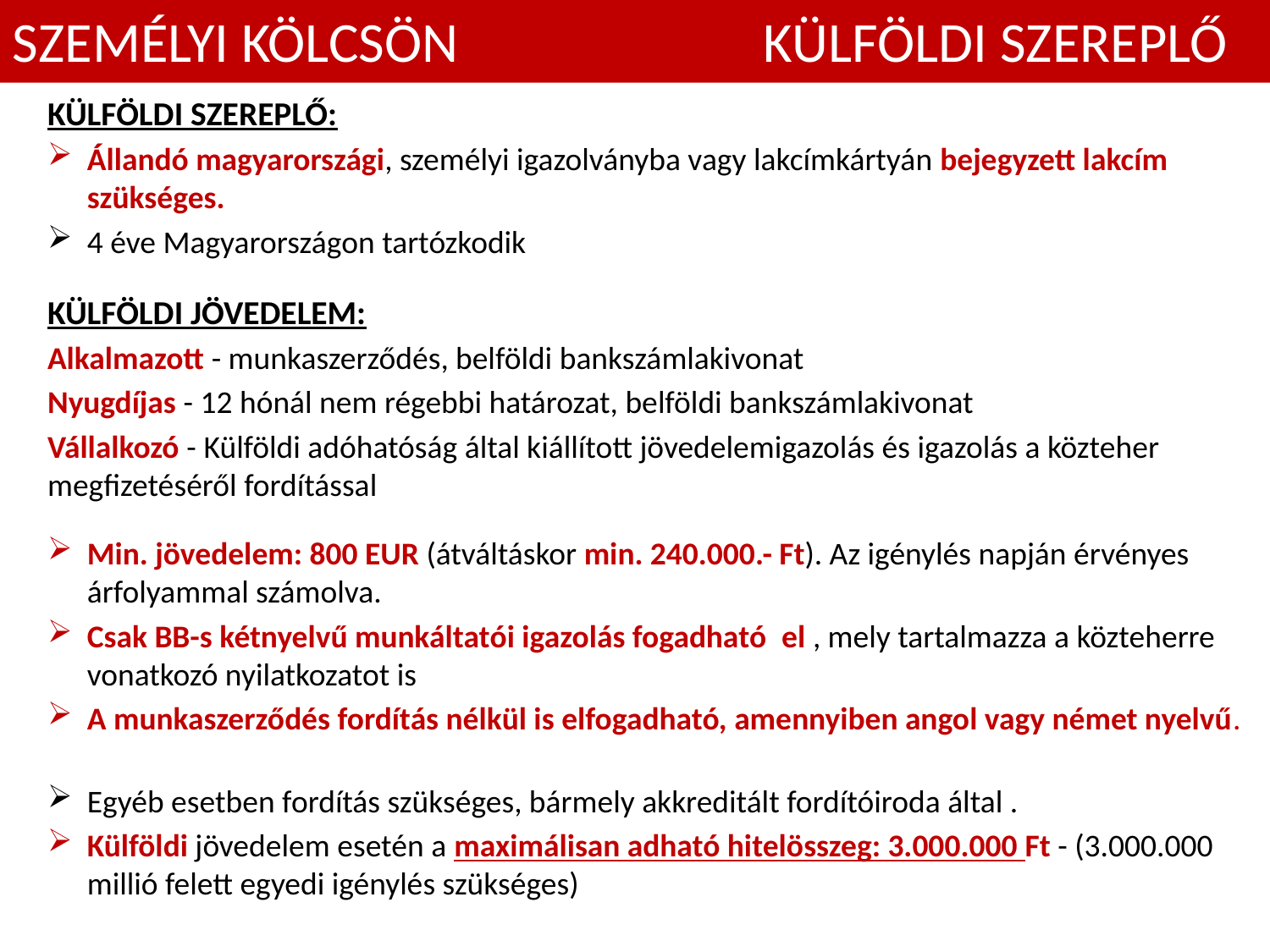

SZEMÉLYI KÖLCSÖN                        KÜLFÖLDI SZEREPLŐ
KÜLFÖLDI SZEREPLŐ:
Állandó magyarországi, személyi igazolványba vagy lakcímkártyán bejegyzett lakcím szükséges.
4 éve Magyarországon tartózkodik

KÜLFÖLDI JÖVEDELEM:
Alkalmazott - munkaszerződés, belföldi bankszámlakivonat
Nyugdíjas - 12 hónál nem régebbi határozat, belföldi bankszámlakivonat
Vállalkozó - Külföldi adóhatóság által kiállított jövedelemigazolás és igazolás a közteher megfizetéséről fordítással

Min. jövedelem: 800 EUR (átváltáskor min. 240.000.- Ft). Az igénylés napján érvényes árfolyammal számolva.
Csak BB-s kétnyelvű munkáltatói igazolás fogadható  el , mely tartalmazza a közteherre vonatkozó nyilatkozatot is
A munkaszerződés fordítás nélkül is elfogadható, amennyiben angol vagy német nyelvű.
Egyéb esetben fordítás szükséges, bármely akkreditált fordítóiroda által .
Külföldi jövedelem esetén a maximálisan adható hitelösszeg: 3.000.000 Ft - (3.000.000 millió felett egyedi igénylés szükséges)